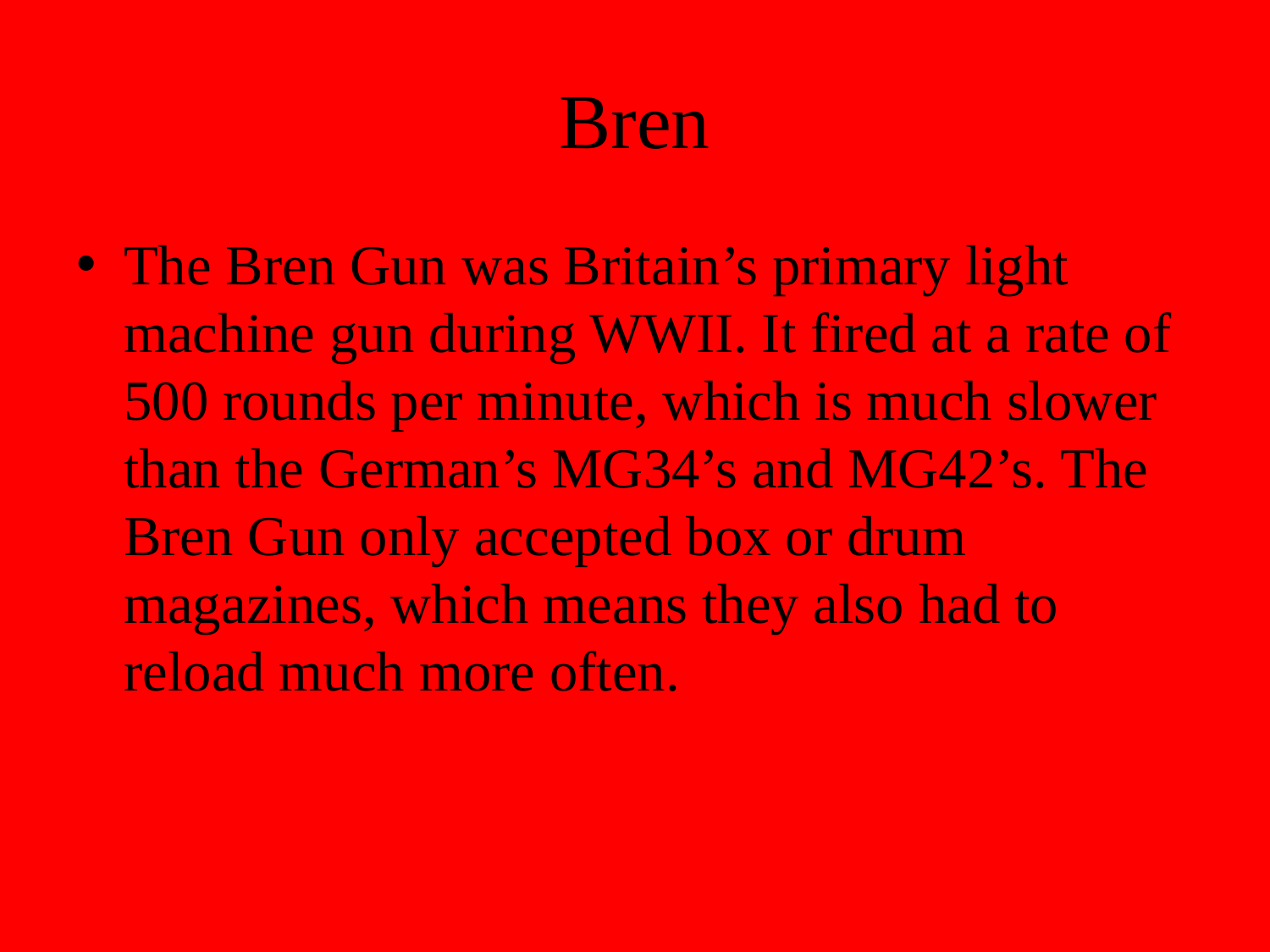

# Bren
The Bren Gun was Britain’s primary light machine gun during WWII. It fired at a rate of 500 rounds per minute, which is much slower than the German’s MG34’s and MG42’s. The Bren Gun only accepted box or drum magazines, which means they also had to reload much more often.